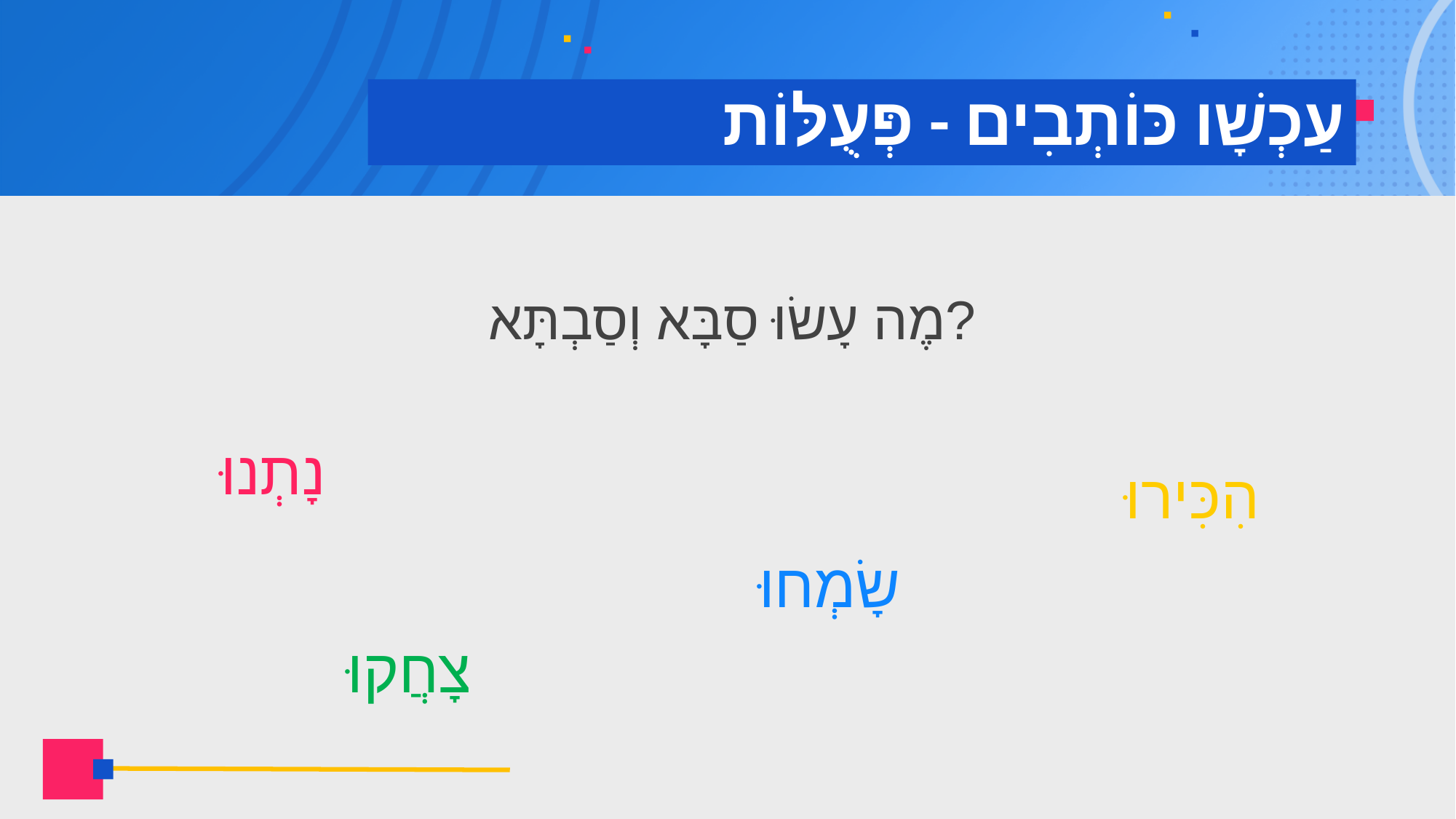

# עַכְשָׁו כּוֹתְבִים - פְּעֻלּוֹת
מֶה עָשׂוּ סַבָּא וְסַבְתָּא?

נָתְנוּ
הִכִּירוּ
שָׂמְחוּ
צָחֲקוּ